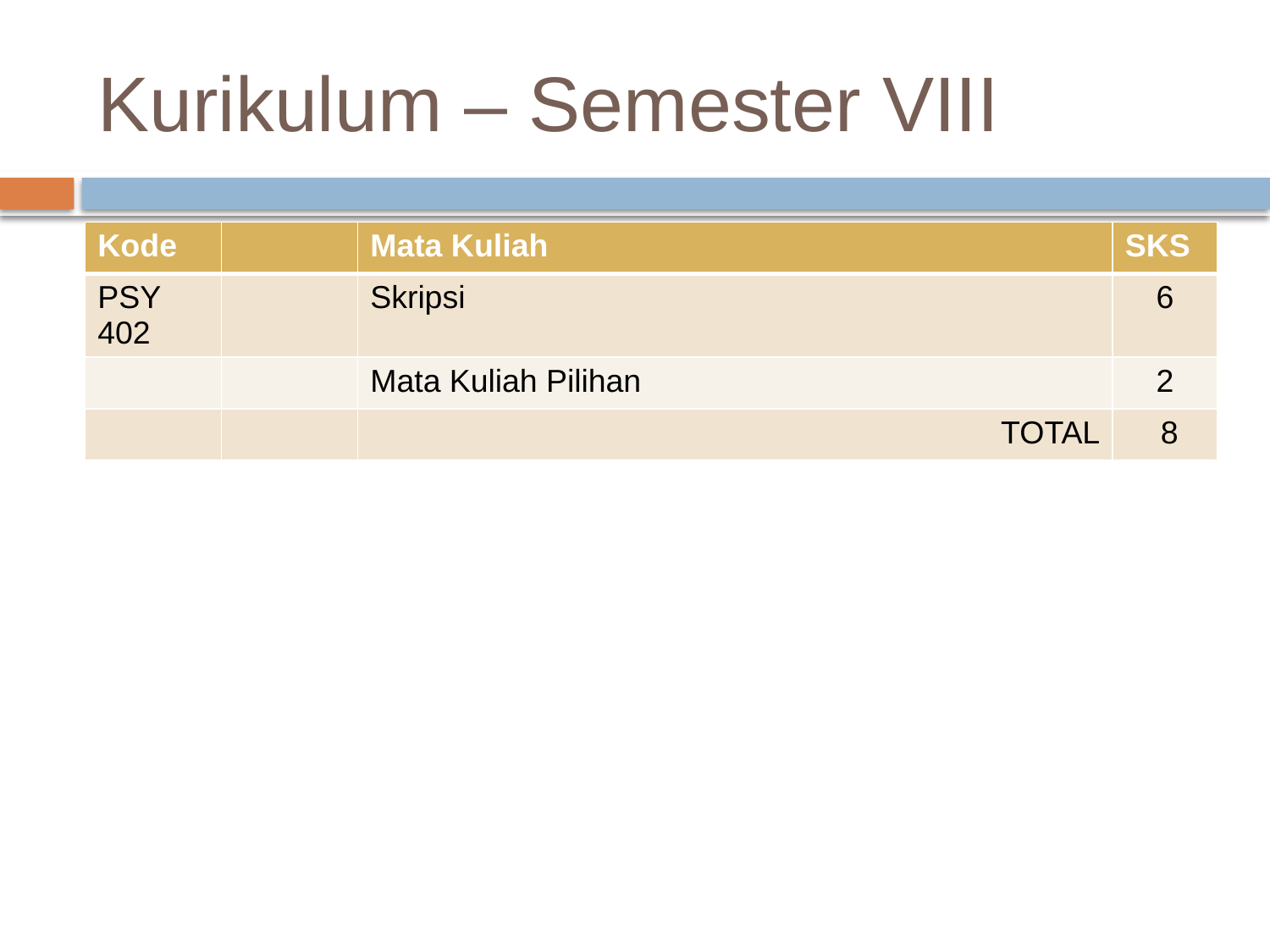

# Kurikulum – Semester VIII
| Kode |  | Mata Kuliah | SKS |
| --- | --- | --- | --- |
| PSY 402 |  | Skripsi | 6 |
|  |  | Mata Kuliah Pilihan | 2 |
|  |  | TOTAL | 8 |